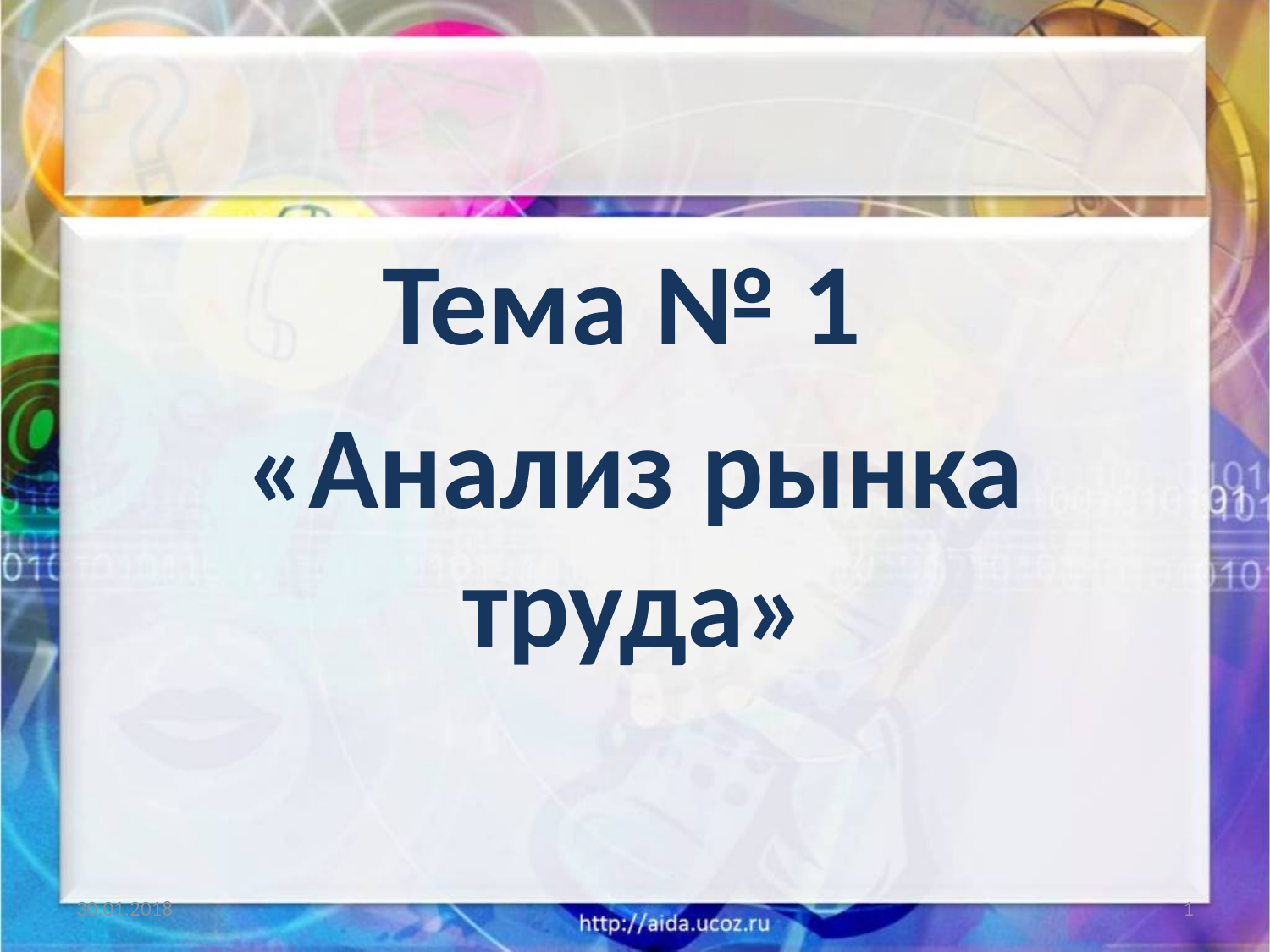

Тема № 1
«Анализ рынка труда»

30.01.2018
1